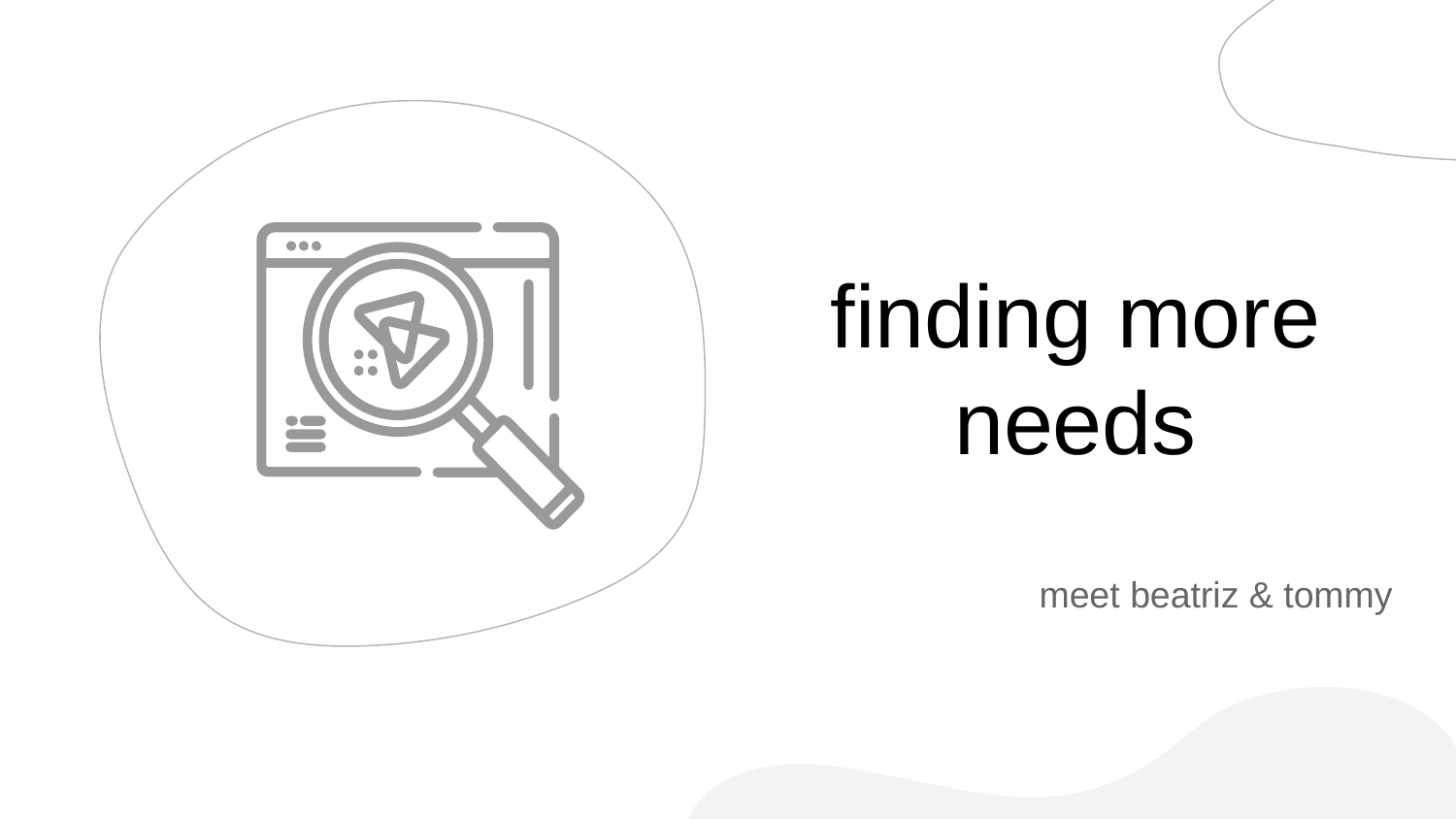

# finding more needs

meet beatriz & tommy